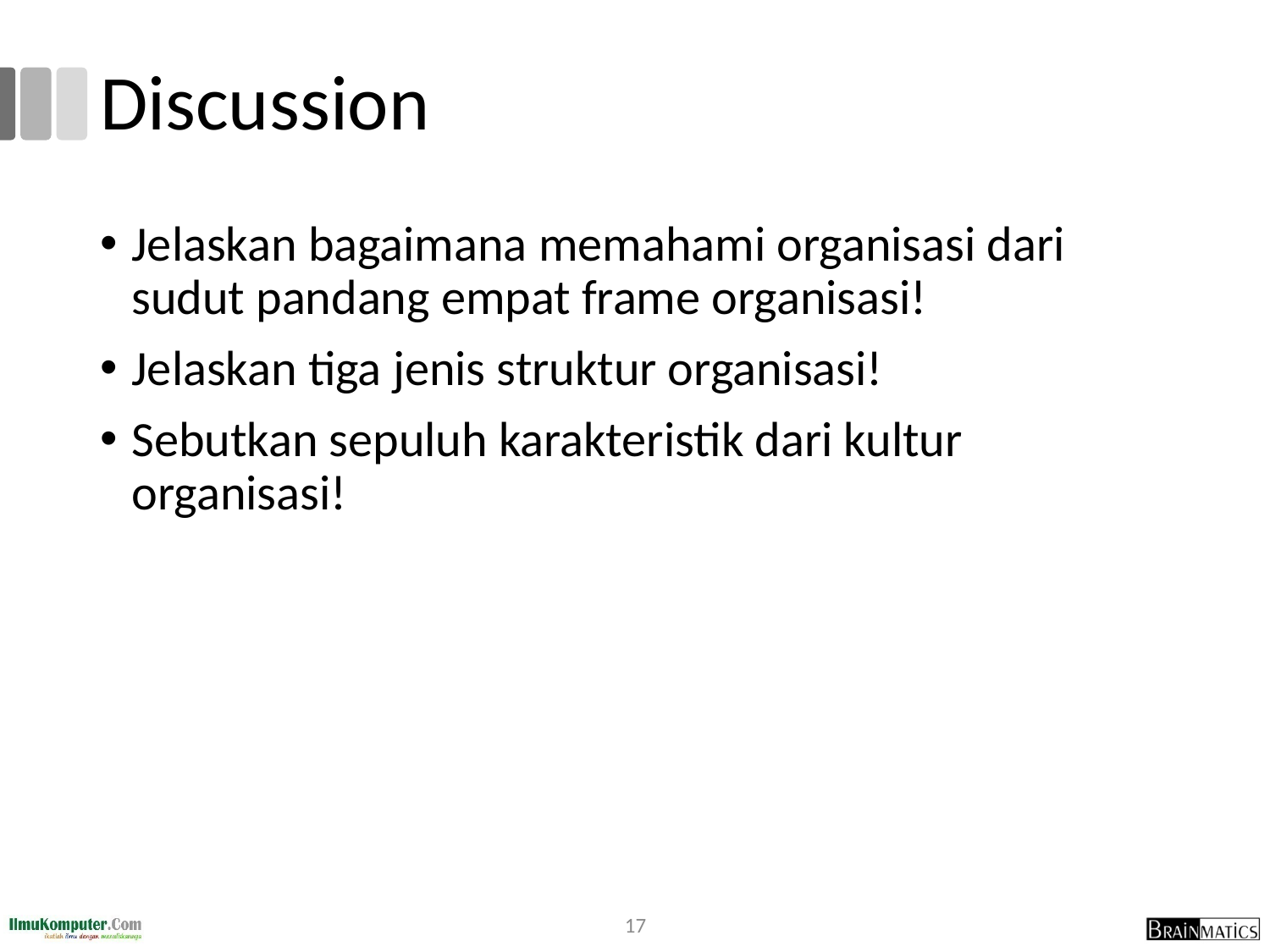

# Discussion
Jelaskan bagaimana memahami organisasi dari sudut pandang empat frame organisasi!
Jelaskan tiga jenis struktur organisasi!
Sebutkan sepuluh karakteristik dari kultur organisasi!
17